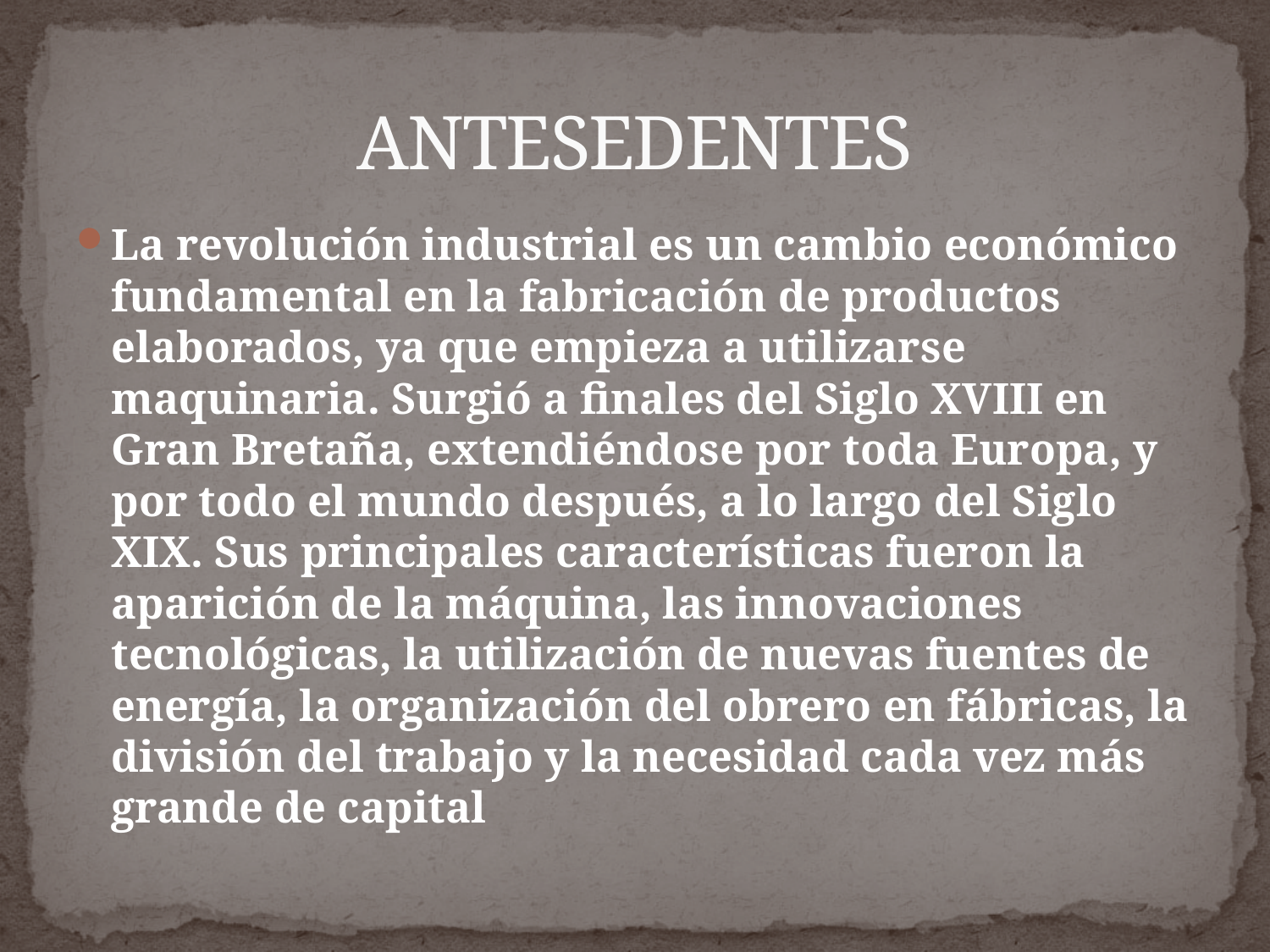

# ANTESEDENTES
La revolución industrial es un cambio económico fundamental en la fabricación de productos elaborados, ya que empieza a utilizarse maquinaria. Surgió a finales del Siglo XVIII en Gran Bretaña, extendiéndose por toda Europa, y por todo el mundo después, a lo largo del Siglo XIX. Sus principales características fueron la aparición de la máquina, las innovaciones tecnológicas, la utilización de nuevas fuentes de energía, la organización del obrero en fábricas, la división del trabajo y la necesidad cada vez más grande de capital